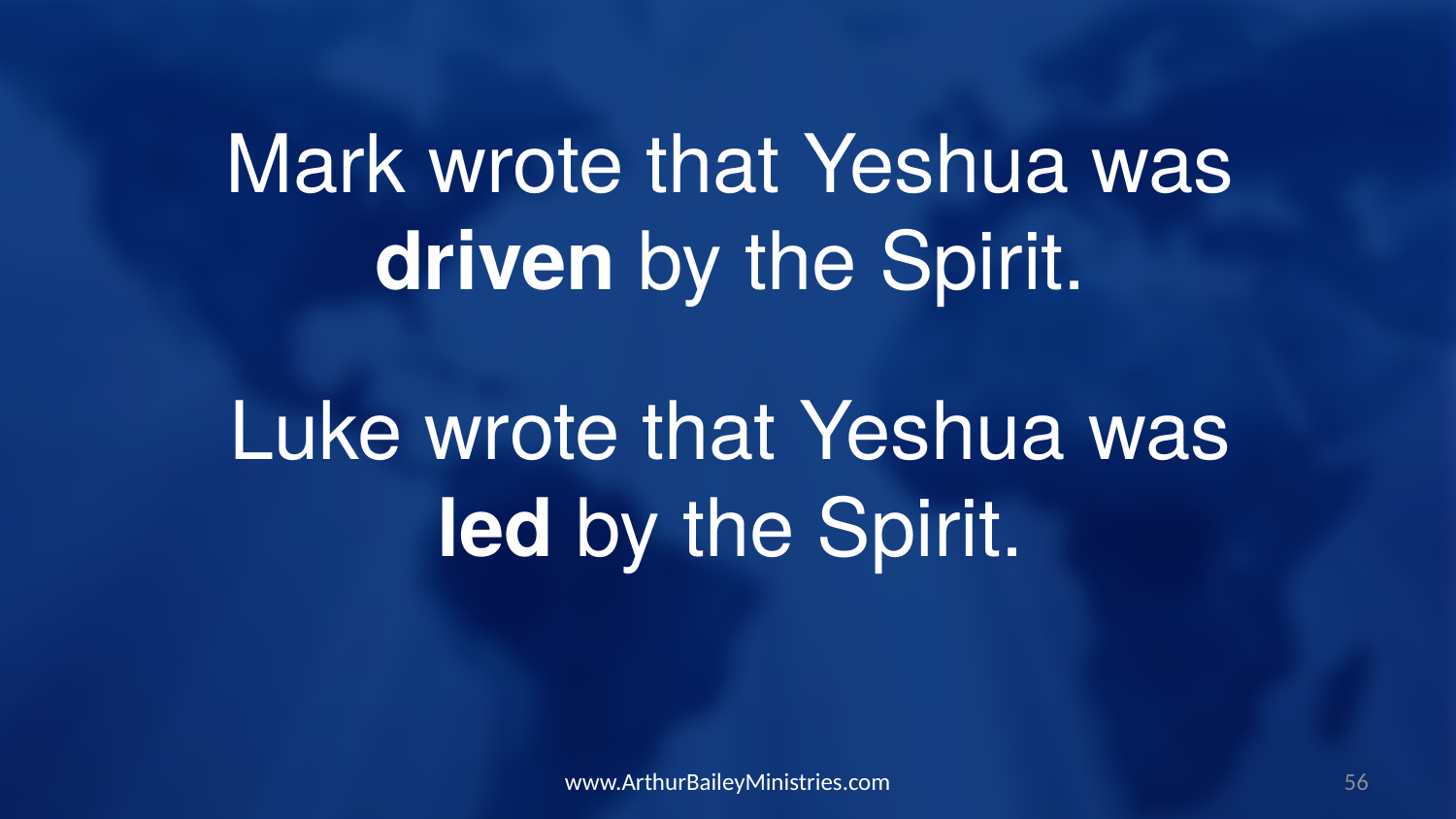

Mark wrote that Yeshua was driven by the Spirit.

Luke wrote that Yeshua was led by the Spirit.
www.ArthurBaileyMinistries.com
56